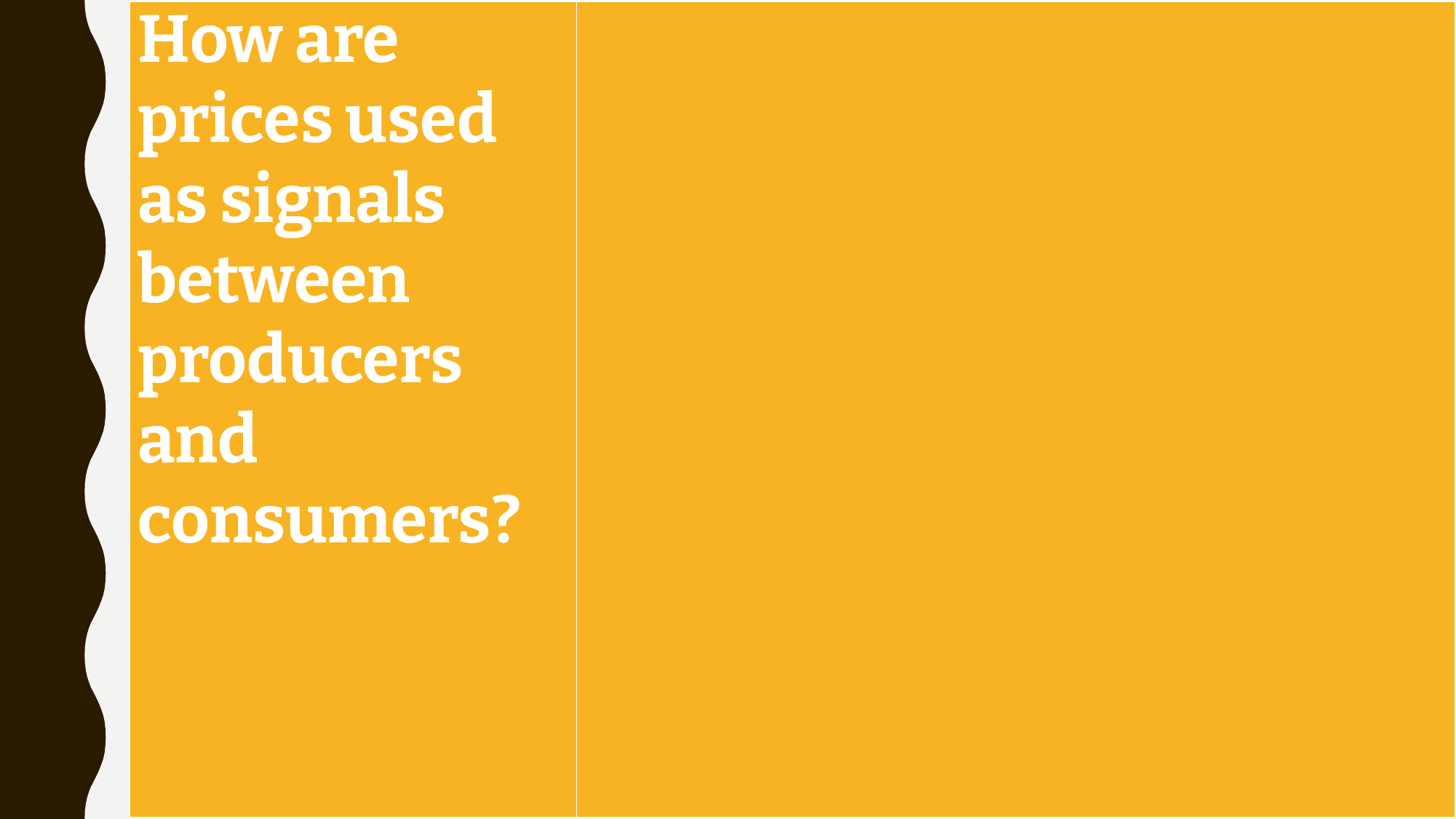

| How are prices used as signals between producers and consumers? |  |
| --- | --- |